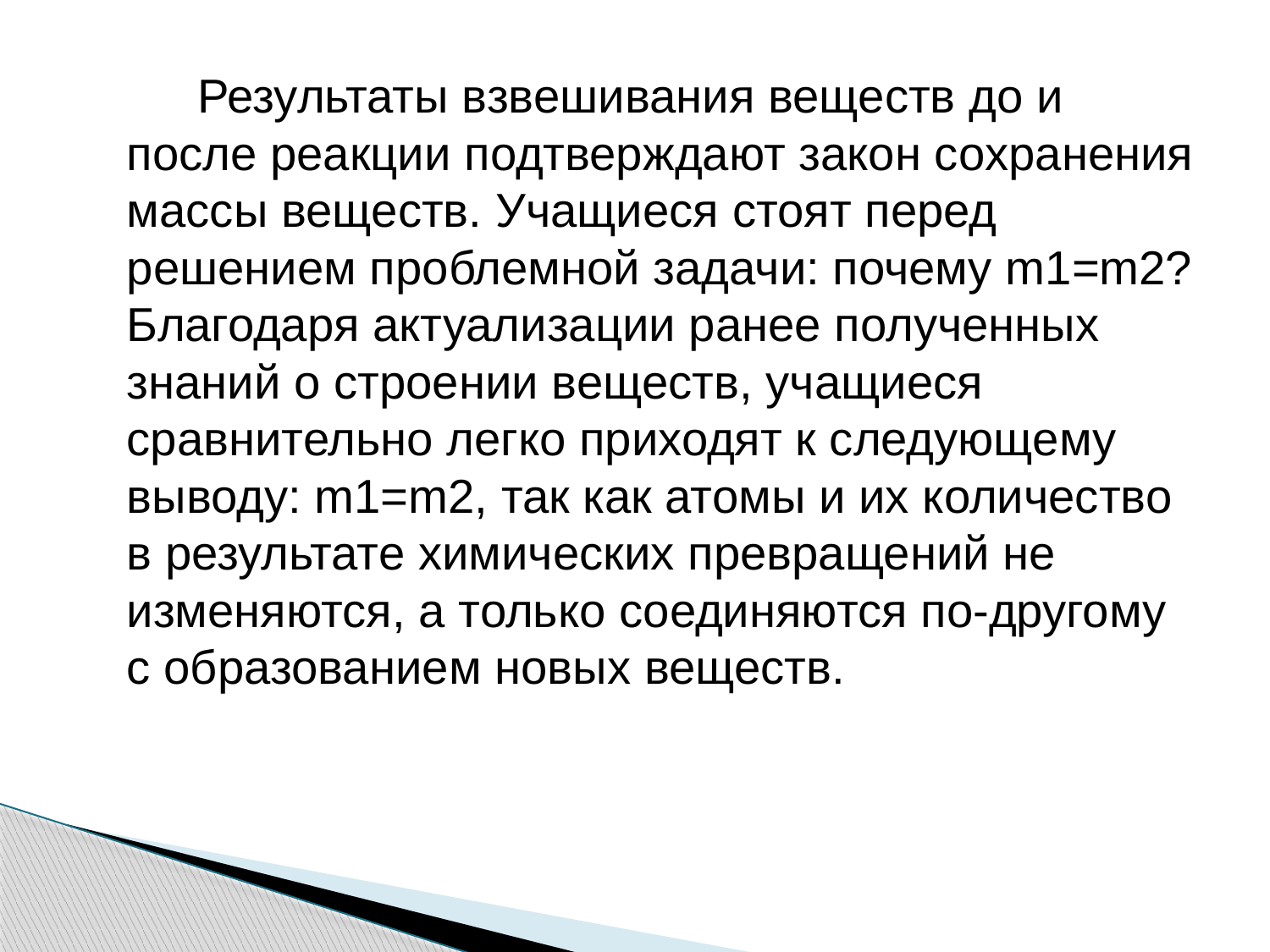

Результаты взвешивания веществ до и после реакции подтверждают закон сохранения массы веществ. Учащиеся стоят перед решением проблемной задачи: почему m1=m2? Благодаря актуализации ранее полученных знаний о строении веществ, учащиеся сравнительно легко приходят к следующему выводу: m1=m2, так как атомы и их количество в результате химических превращений не изменяются, а только соединяются по-другому с образованием новых веществ.